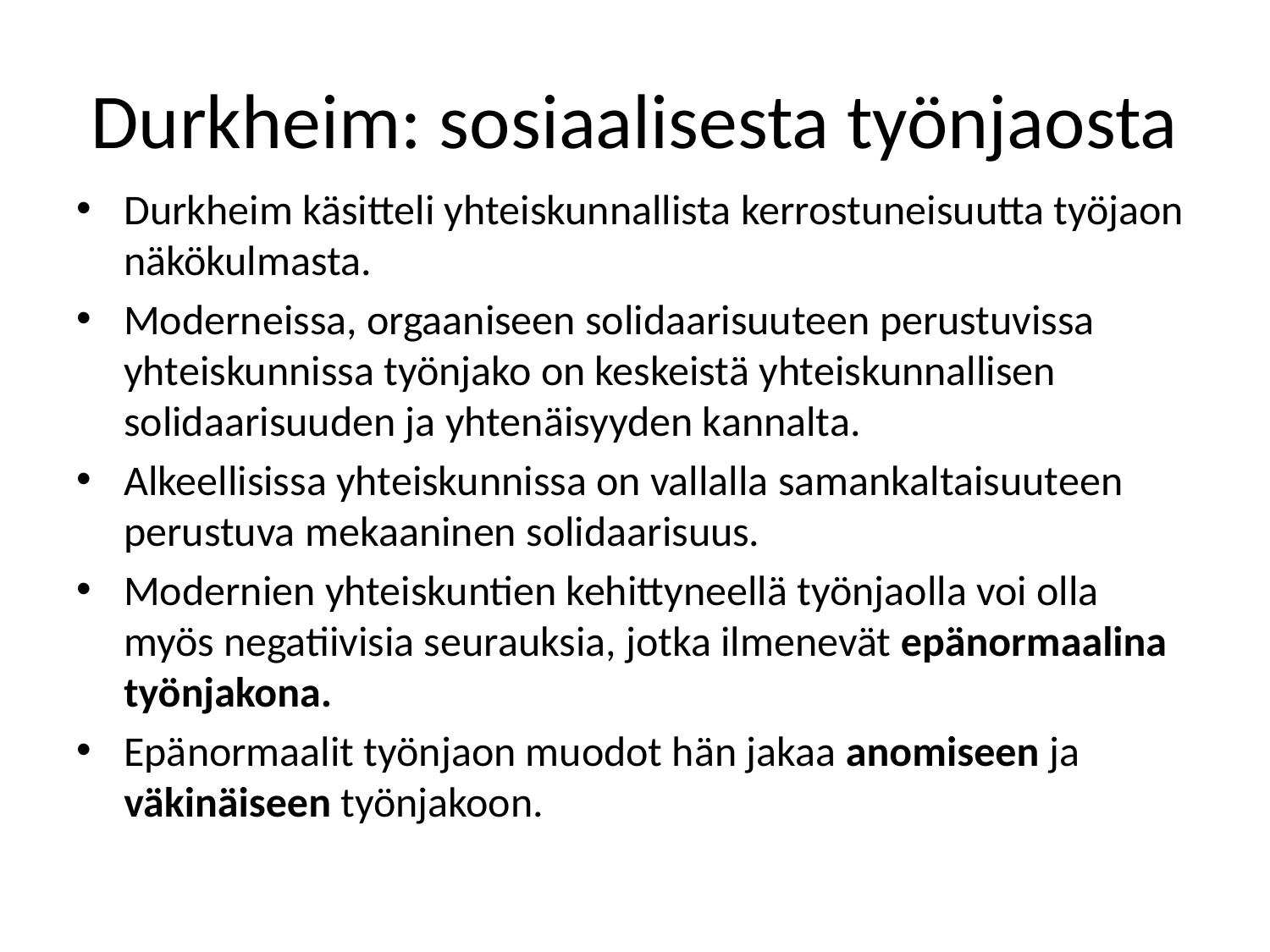

# Durkheim: sosiaalisesta työnjaosta
Durkheim käsitteli yhteiskunnallista kerrostuneisuutta työjaon näkökulmasta.
Moderneissa, orgaaniseen solidaarisuuteen perustuvissa yhteiskunnissa työnjako on keskeistä yhteiskunnallisen solidaarisuuden ja yhtenäisyyden kannalta.
Alkeellisissa yhteiskunnissa on vallalla samankaltaisuuteen perustuva mekaaninen solidaarisuus.
Modernien yhteiskuntien kehittyneellä työnjaolla voi olla myös negatiivisia seurauksia, jotka ilmenevät epänormaalina työnjakona.
Epänormaalit työnjaon muodot hän jakaa anomiseen ja väkinäiseen työnjakoon.